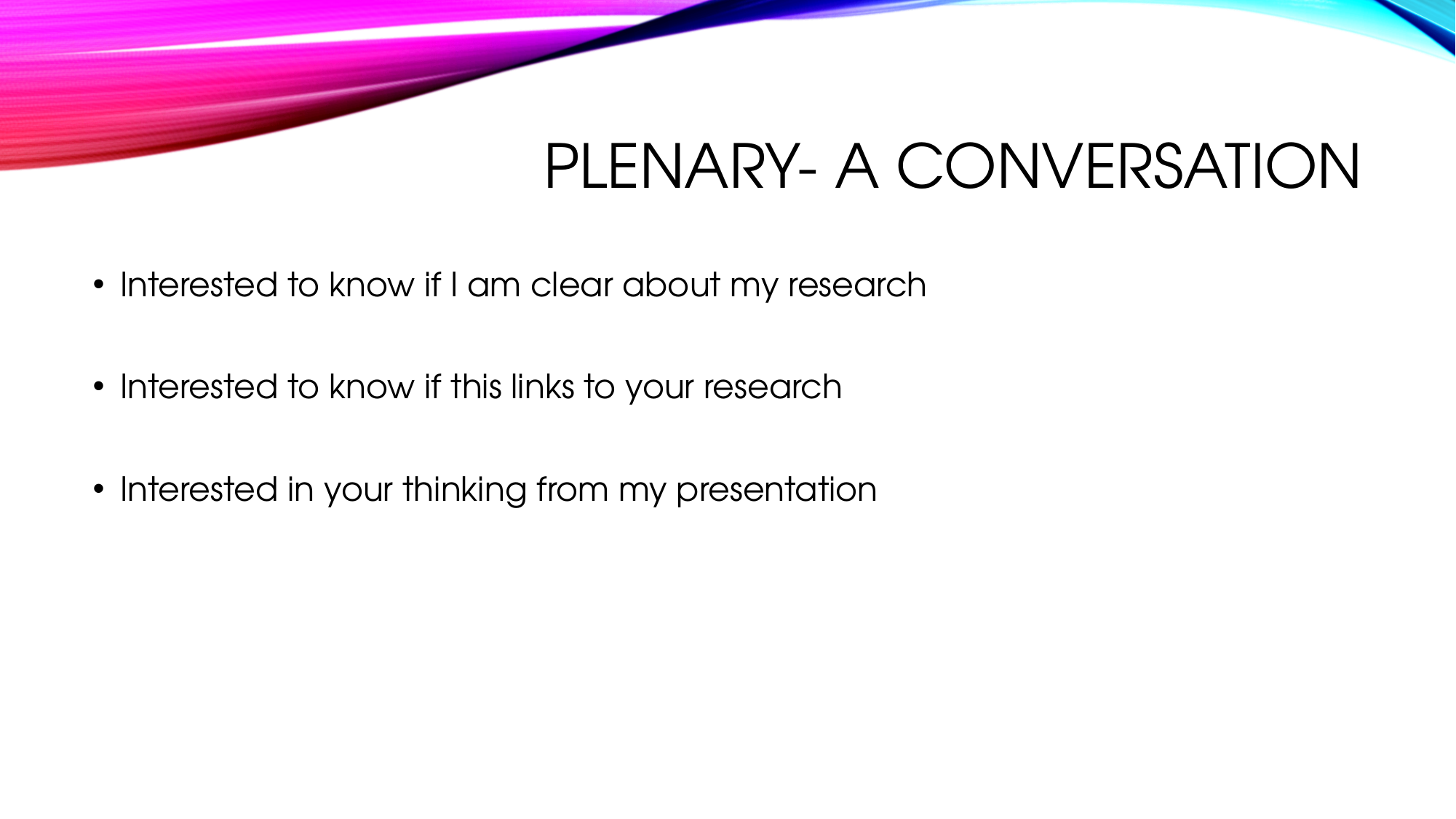

# Plenary- a conversation
Interested to know if I am clear about my research

Interested to know if this links to your research

Interested in your thinking from my presentation